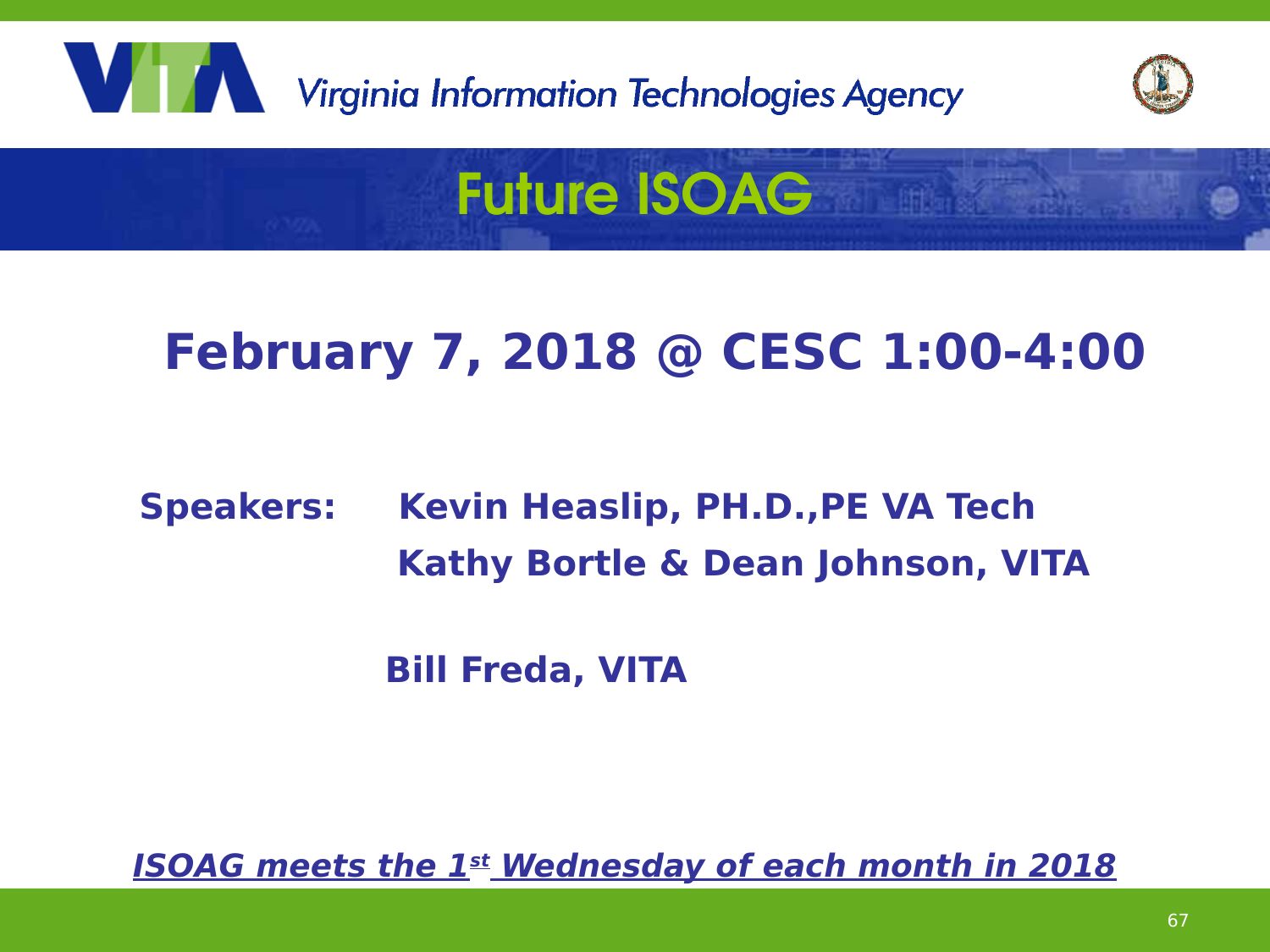

# Future ISOAG

February 7, 2018 @ CESC 1:00-4:00

     Speakers:     Kevin Heaslip, PH.D.,PE VA Tech
                            Kathy Bortle & Dean Johnson, VITA

                           Bill Freda, VITA

ISOAG meets the 1st Wednesday of each month in 2018